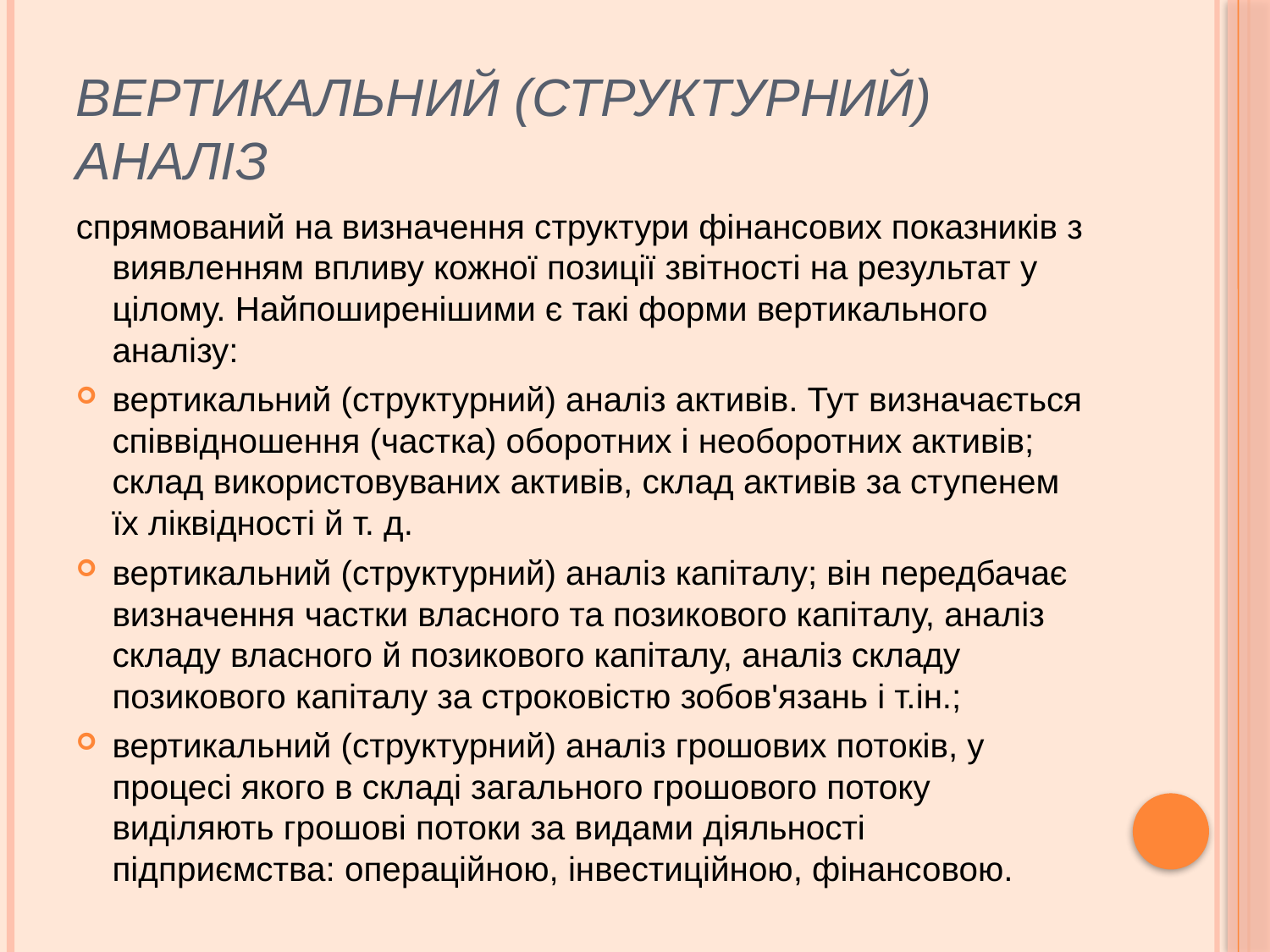

# Вертикальний (структурний) аналіз
спрямований на визначення структури фінансових показників з виявленням впливу кожної позиції звітності на результат у цілому. Найпоширенішими є такі форми вертикального аналізу:
вертикальний (структурний) аналіз активів. Тут визначається співвідношення (частка) оборотних і необоротних активів; склад використовуваних активів, склад активів за ступенем їх ліквідності й т. д.
вертикальний (структурний) аналіз капіталу; він передбачає визначення частки власного та позикового капіталу, аналіз складу власного й позикового капіталу, аналіз складу позикового капіталу за строковістю зобов'язань і т.ін.;
вертикальний (структурний) аналіз грошових потоків, у процесі якого в складі загального грошового потоку виділяють грошові потоки за видами діяльності підприємства: операційною, інвестиційною, фінансовою.